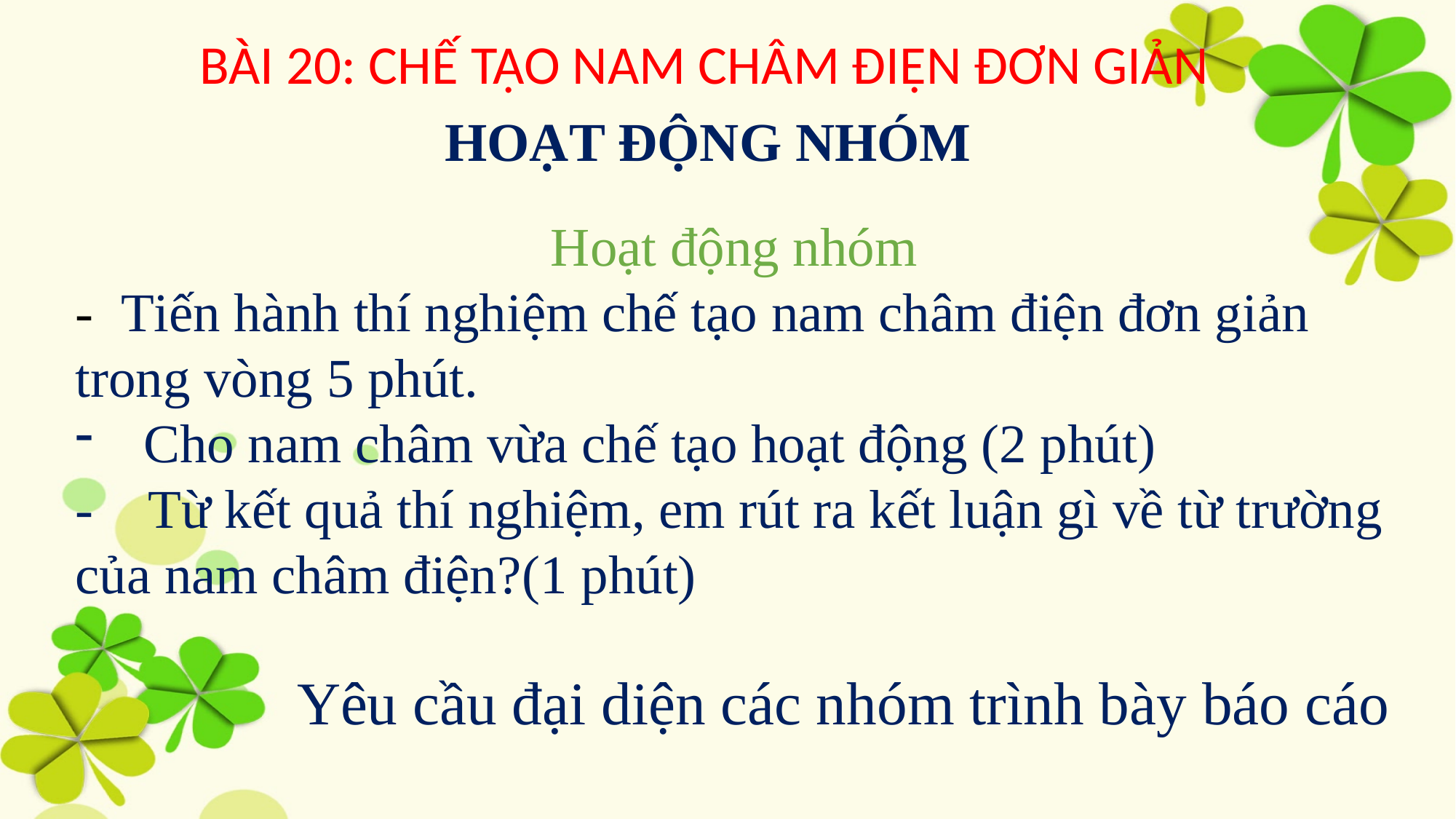

BÀI 20: CHẾ TẠO NAM CHÂM ĐIỆN ĐƠN GIẢN
HOẠT ĐỘNG NHÓM
Hoạt động nhóm
-  Tiến hành thí nghiệm chế tạo nam châm điện đơn giản trong vòng 5 phút.
Cho nam châm vừa chế tạo hoạt động (2 phút)
-    Từ kết quả thí nghiệm, em rút ra kết luận gì về từ trường của nam châm điện?(1 phút)

Yêu cầu đại diện các nhóm trình bày báo cáo